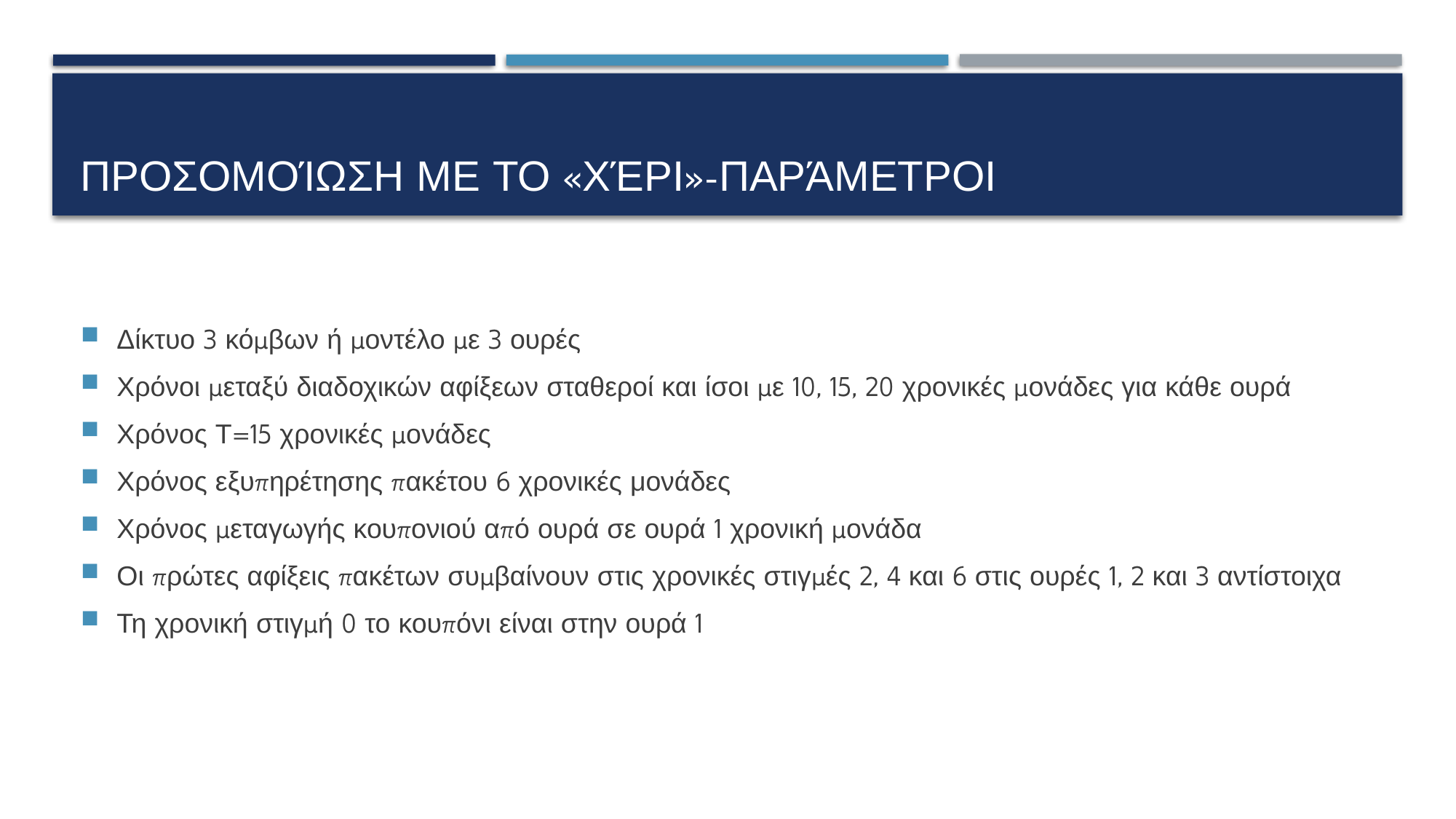

# Προσοµοίωση µε το «χέρι»-παράµετροι
Δίκτυο 3 κόµβων ή µοντέλο µε 3 ουρές
Χρόνοι µεταξύ διαδοχικών αφίξεων σταθεροί και ίσοι µε 10, 15, 20 χρονικές µονάδες για κάθε ουρά
Χρόνος Τ=15 χρονικές µονάδες
Χρόνος εξυπηρέτησης πακέτου 6 χρονικές μονάδες
Χρόνος µεταγωγής κουπονιού από ουρά σε ουρά 1 χρονική µονάδα
Οι πρώτες αφίξεις πακέτων συµβαίνουν στις χρονικές στιγµές 2, 4 και 6 στις ουρές 1, 2 και 3 αντίστοιχα
Τη χρονική στιγµή 0 το κουπόνι είναι στην ουρά 1